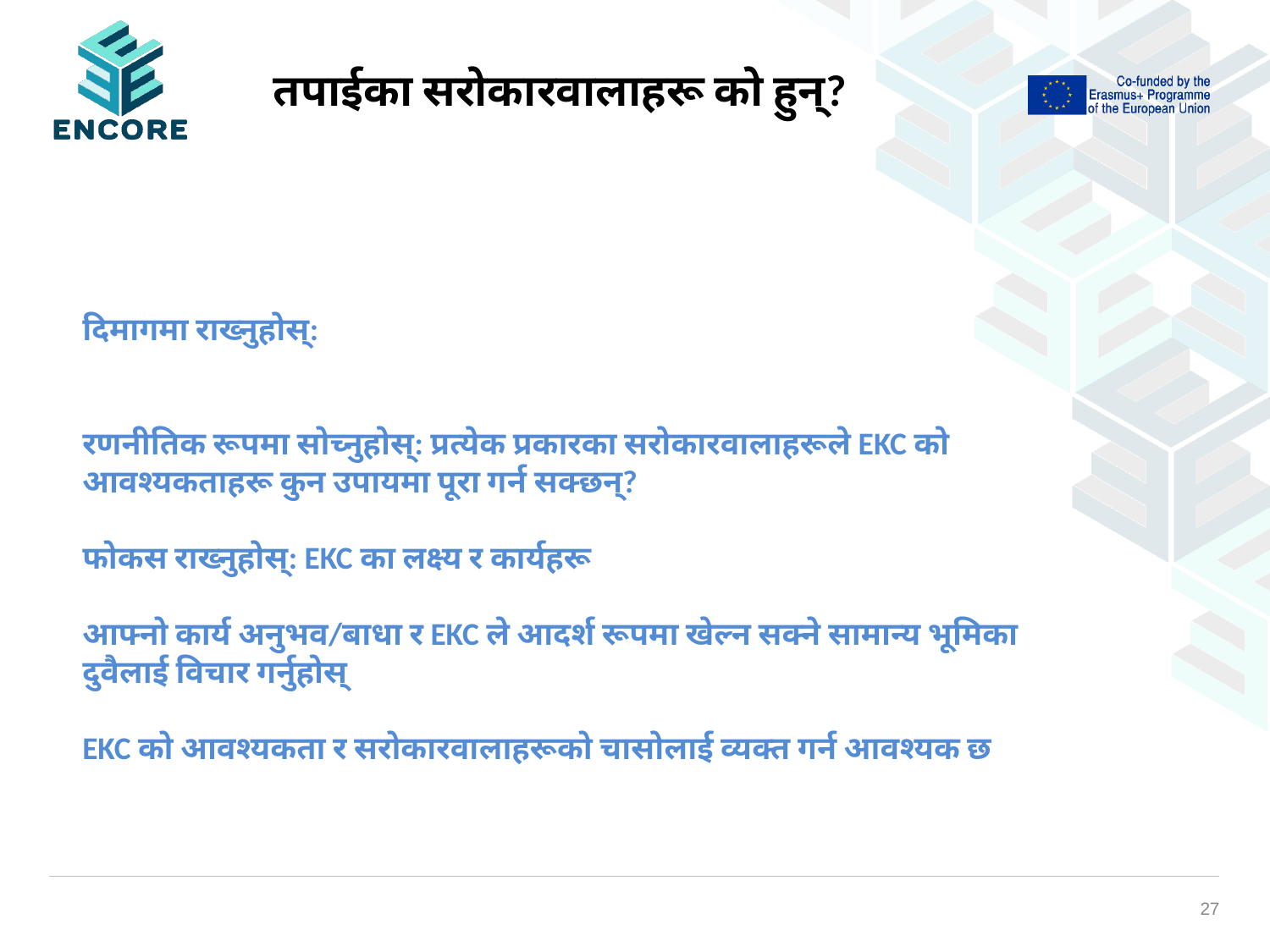

# तपाईका सरोकारवालाहरू को हुन्?

दिमागमा राख्नुहोस्:

रणनीतिक रूपमा सोच्नुहोस्: प्रत्येक प्रकारका सरोकारवालाहरूले EKC को आवश्यकताहरू कुन उपायमा पूरा गर्न सक्छन्?

फोकस राख्नुहोस्: EKC का लक्ष्य र कार्यहरू

आफ्नो कार्य अनुभव/बाधा र EKC ले आदर्श रूपमा खेल्न सक्ने सामान्य भूमिका दुवैलाई विचार गर्नुहोस्

EKC को आवश्यकता र सरोकारवालाहरूको चासोलाई व्यक्त गर्न आवश्यक छ

27